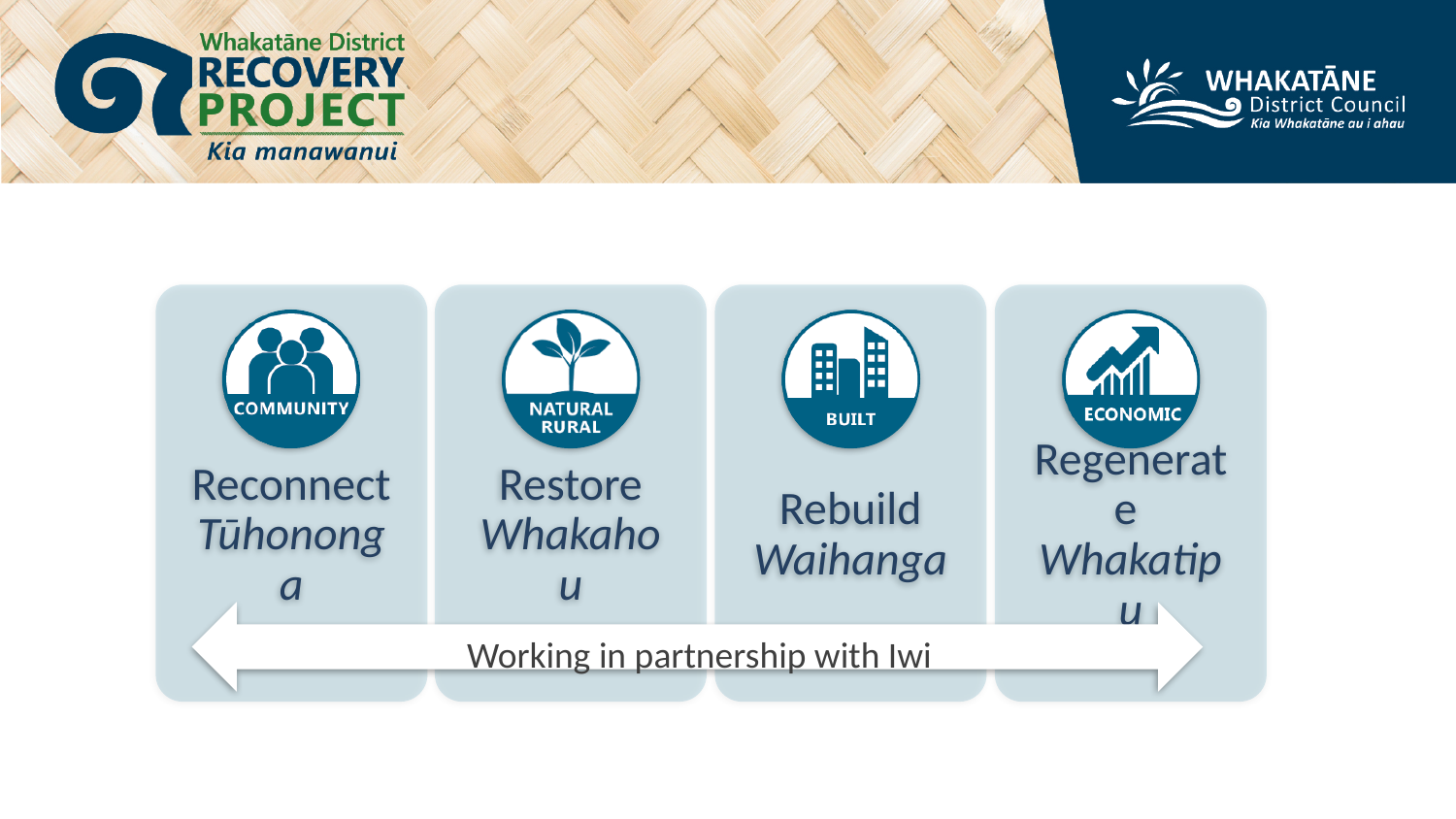

Reconnect Tūhononga
Restore Whakahou
Rebuild Waihanga
Regenerate  Whakatipu
Working in partnership with Iwi